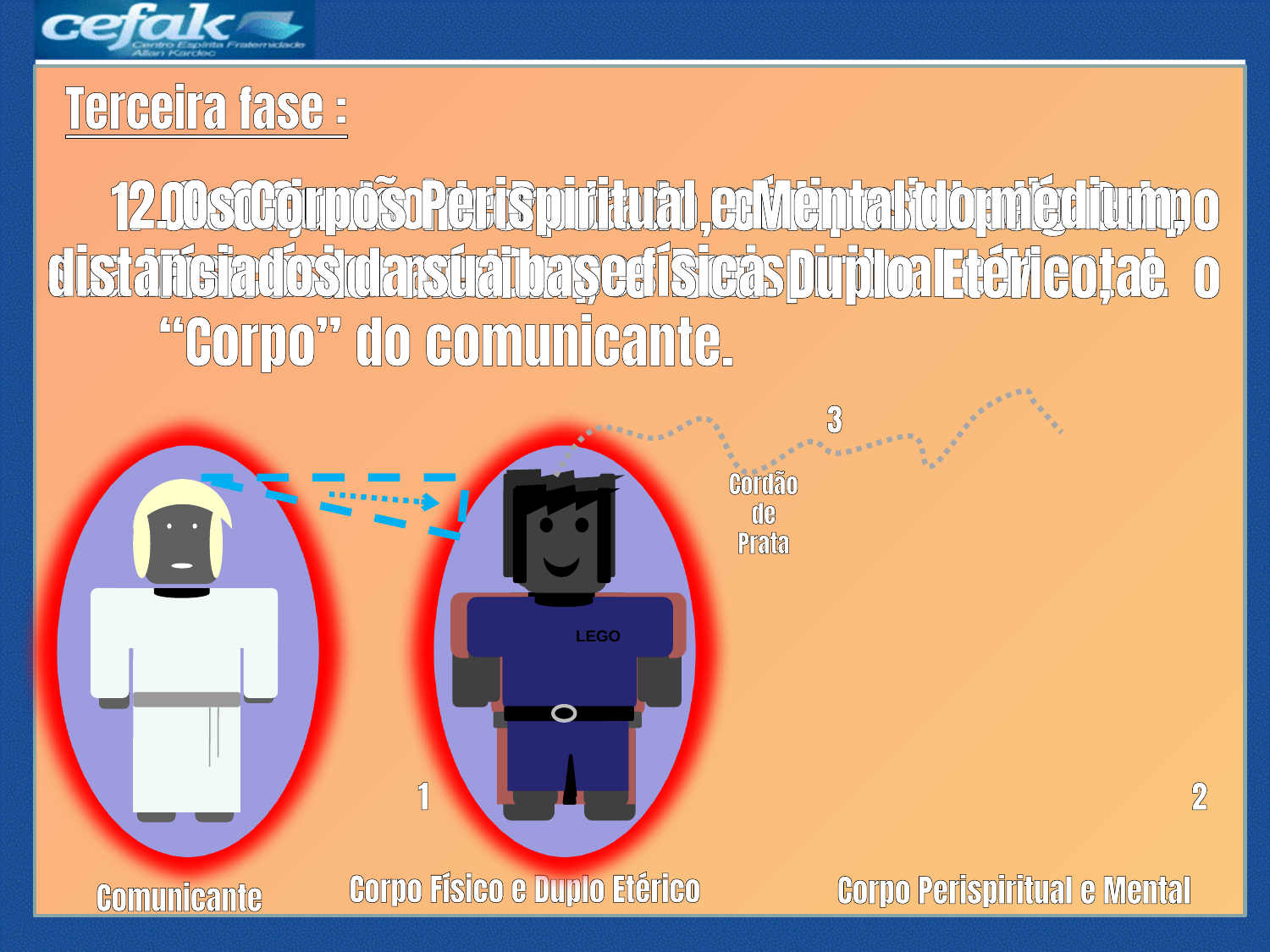

Terceira fase :
      2. Os Corpos Perispiritual e Mental do médium, distanciados da sua base física.
	3. O Cordão de Prata do médium interligando sua base física aos Corpos Perispiritual e Mental.
1. O conjunto incorporado, composto pelo Corpo Físico do médium, e seu Duplo Etérico, e o “Corpo” do comunicante.

3

LEGO

LEGO

LEGO

Cordão
de
Prata
1
2
Corpo Físico e Duplo Etérico
Corpo Perispiritual e Mental
Comunicante